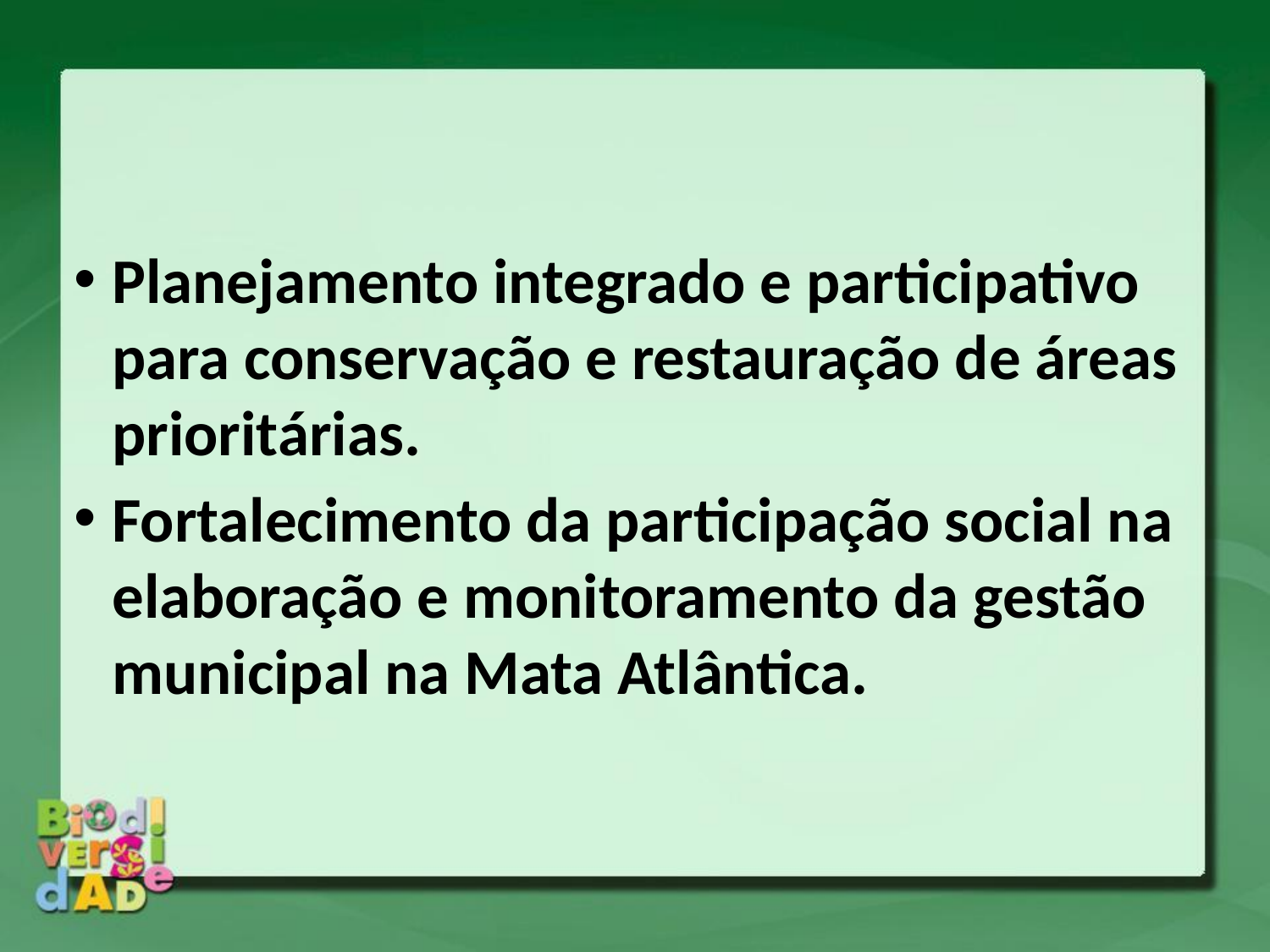

Planejamento integrado e participativo para conservação e restauração de áreas prioritárias.
Fortalecimento da participação social na elaboração e monitoramento da gestão municipal na Mata Atlântica.